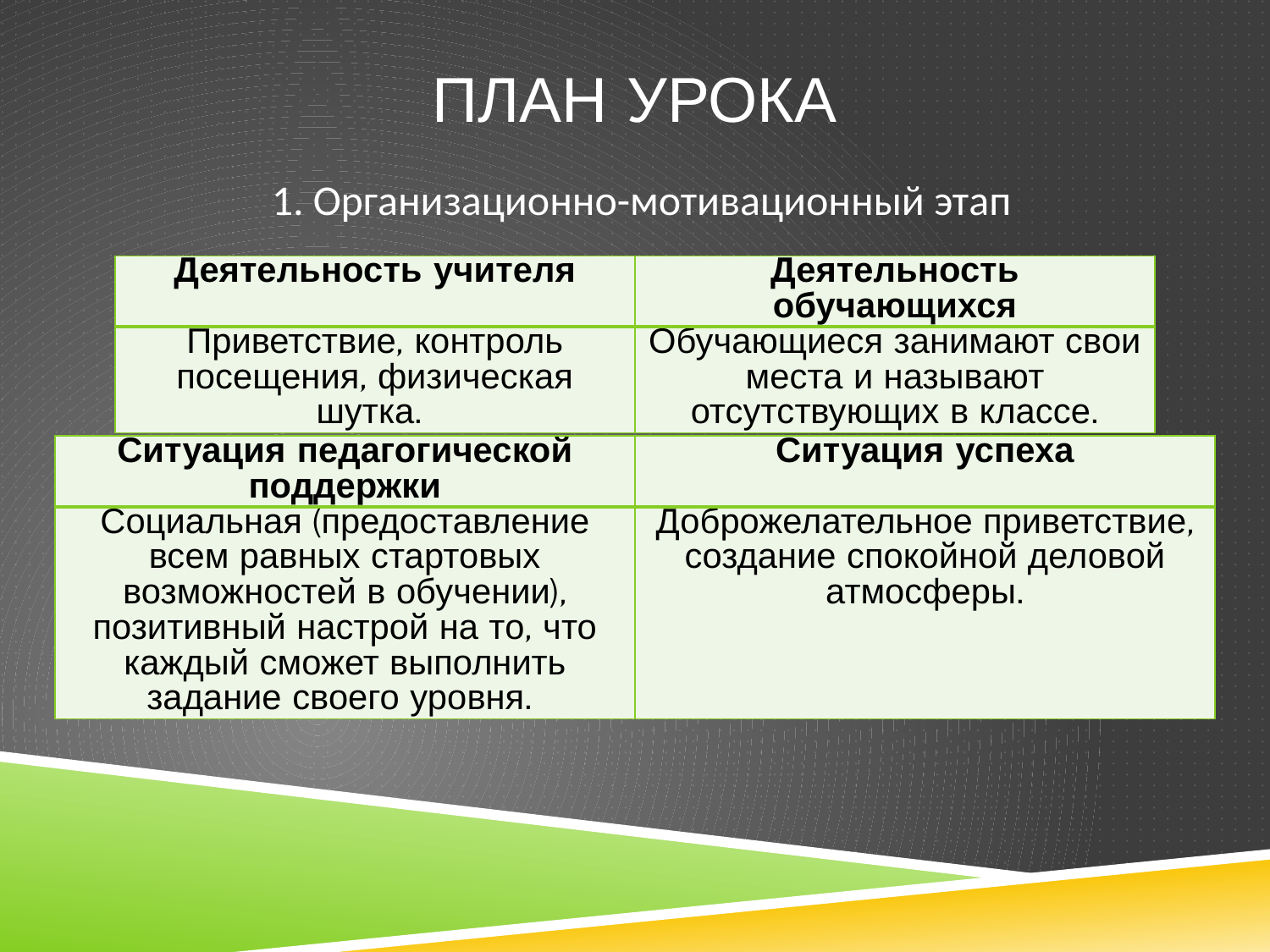

# План урока
1. Организационно-мотивационный этап
| Деятельность учителя | Деятельность обучающихся |
| --- | --- |
| Приветствие, контроль посещения, физическая шутка. | Обучающиеся занимают свои места и называют отсутствующих в классе. |
| Ситуация педагогической поддержки | Ситуация успеха |
| --- | --- |
| Социальная (предоставление всем равных стартовых возможностей в обучении), позитивный настрой на то, что каждый сможет выполнить задание своего уровня. | Доброжелательное приветствие, создание спокойной деловой атмосферы. |